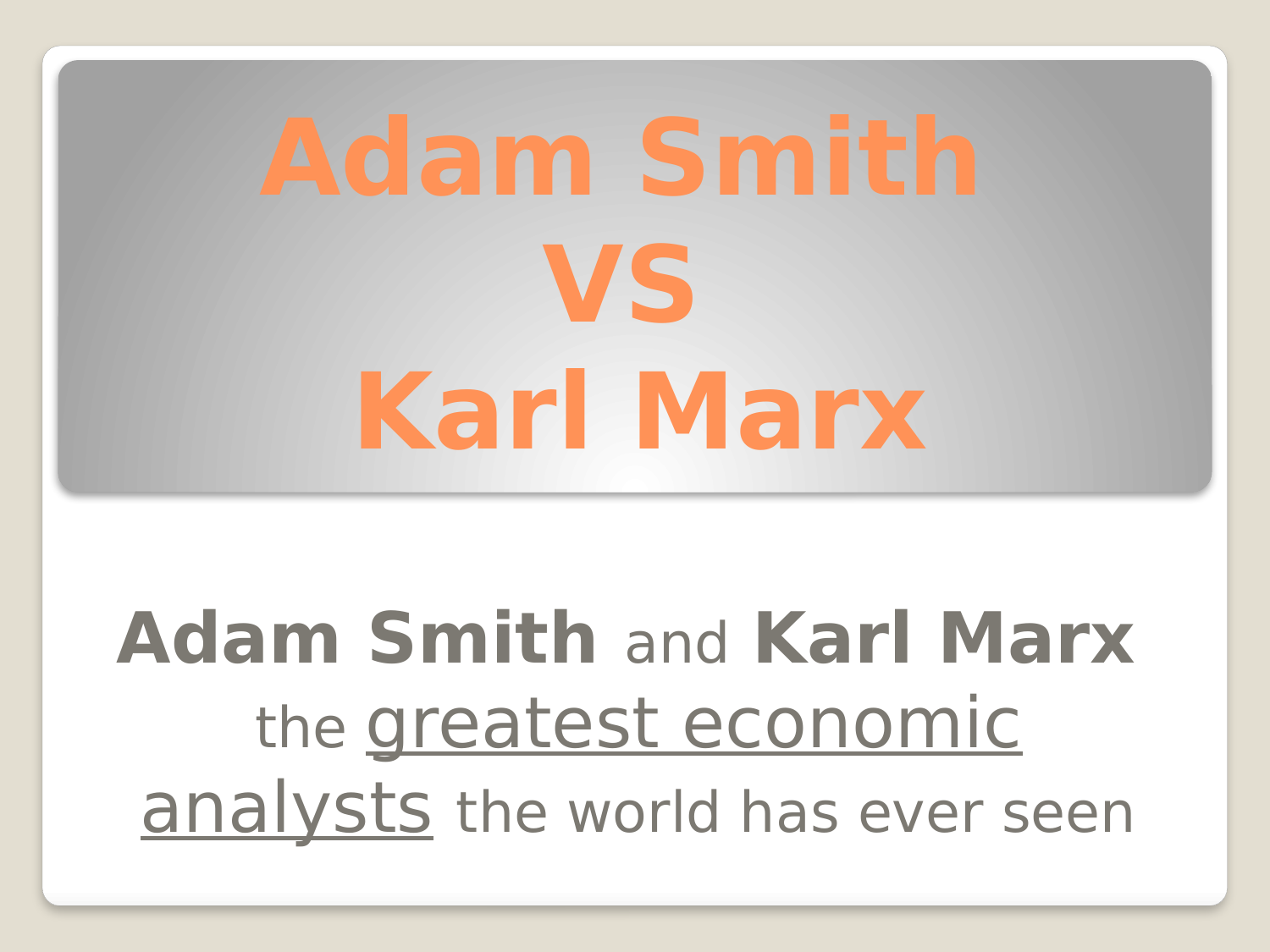

# Adam Smith VS Karl Marx
Adam Smith and Karl Marx  the greatest economic analysts the world has ever seen